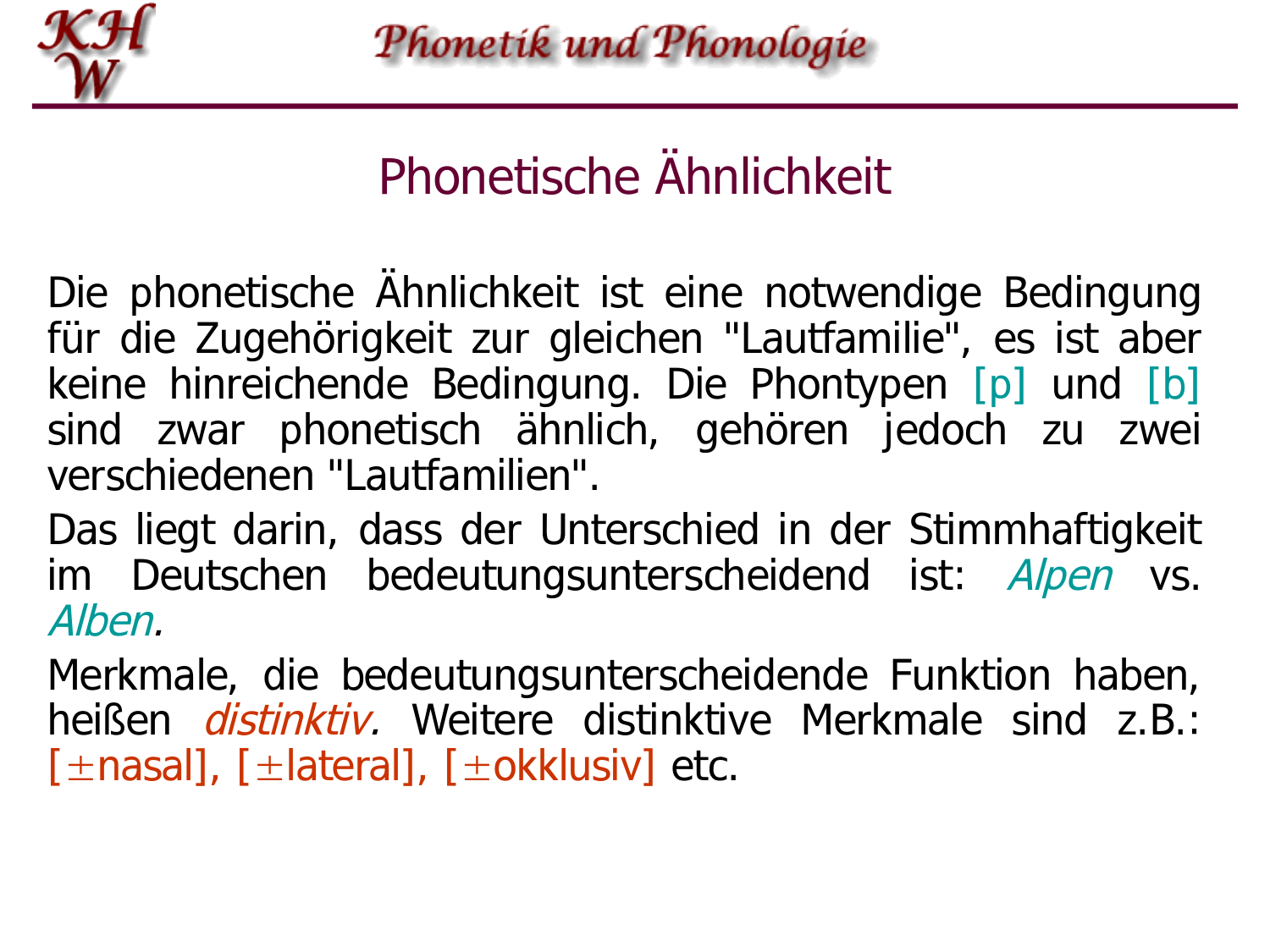

# Phonetische Ähnlichkeit
Die phonetische Ähnlichkeit ist eine notwendige Bedingung für die Zugehörigkeit zur gleichen "Lautfamilie", es ist aber keine hinreichende Bedingung. Die Phontypen [p] und [b] sind zwar phonetisch ähnlich, gehören jedoch zu zwei verschiedenen "Lautfamilien".
Das liegt darin, dass der Unterschied in der Stimmhaftigkeit im Deutschen bedeutungsunterscheidend ist: Alpen vs. Alben.
Merkmale, die bedeutungsunterscheidende Funktion haben, heißen distinktiv. Weitere distinktive Merkmale sind z.B.: [±nasal], [±lateral], [±okklusiv] etc.